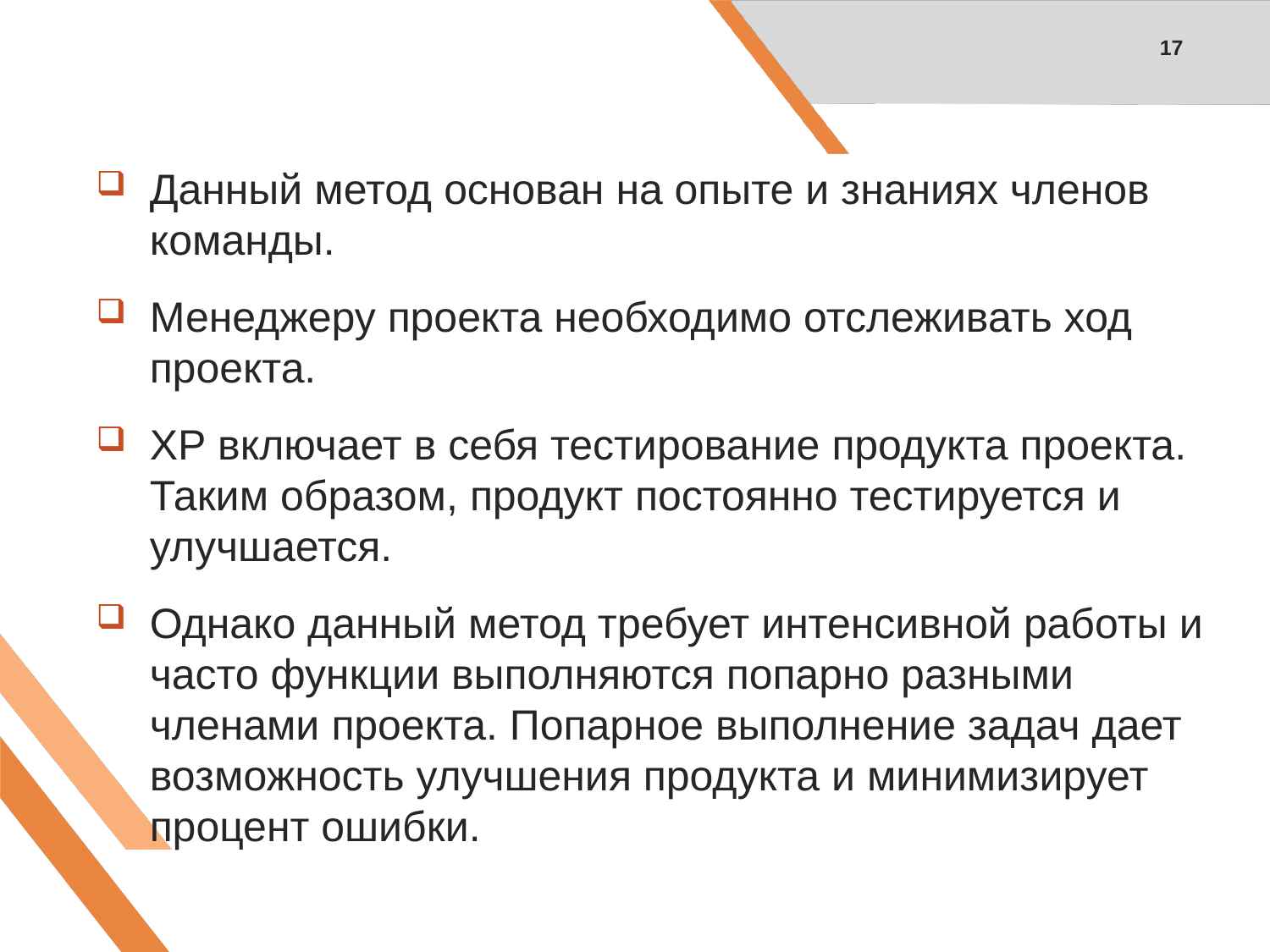

17
Данный метод основан на опыте и знаниях членов команды.
Менеджеру проекта необходимо отслеживать ход проекта.
ХР включает в себя тестирование продукта проекта. Таким образом, продукт постоянно тестируется и улучшается.
Однако данный метод требует интенсивной работы и часто функции выполняются попарно разными членами проекта. Попарное выполнение задач дает возможность улучшения продукта и минимизирует процент ошибки.